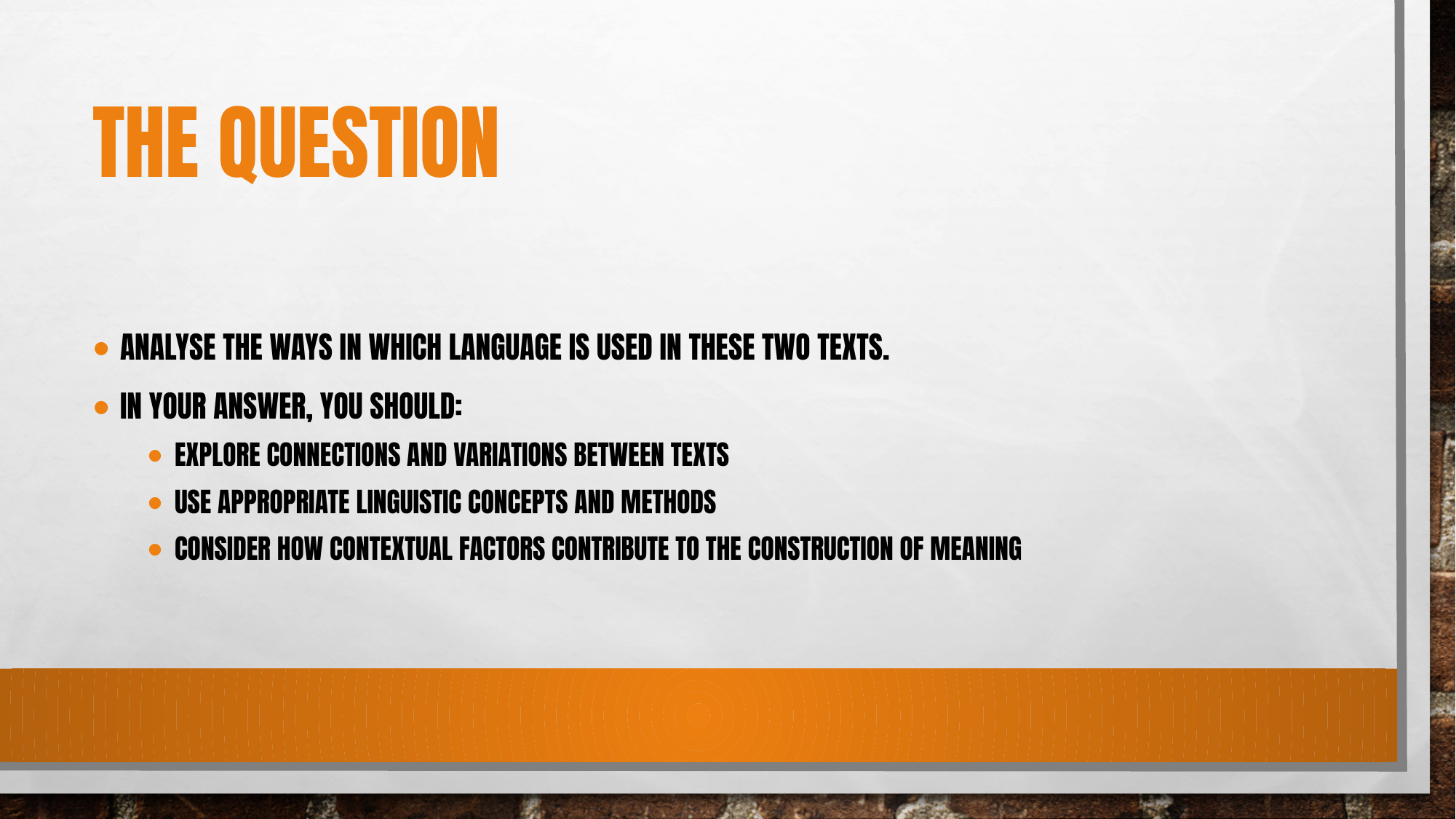

# The Question
Analyse the ways in which language is used in these two texts.
In your answer, you should:
Explore connections and variations between texts
Use appropriate linguistic concepts and methods
Consider how CONtextual factors contribute to the construction of meaning